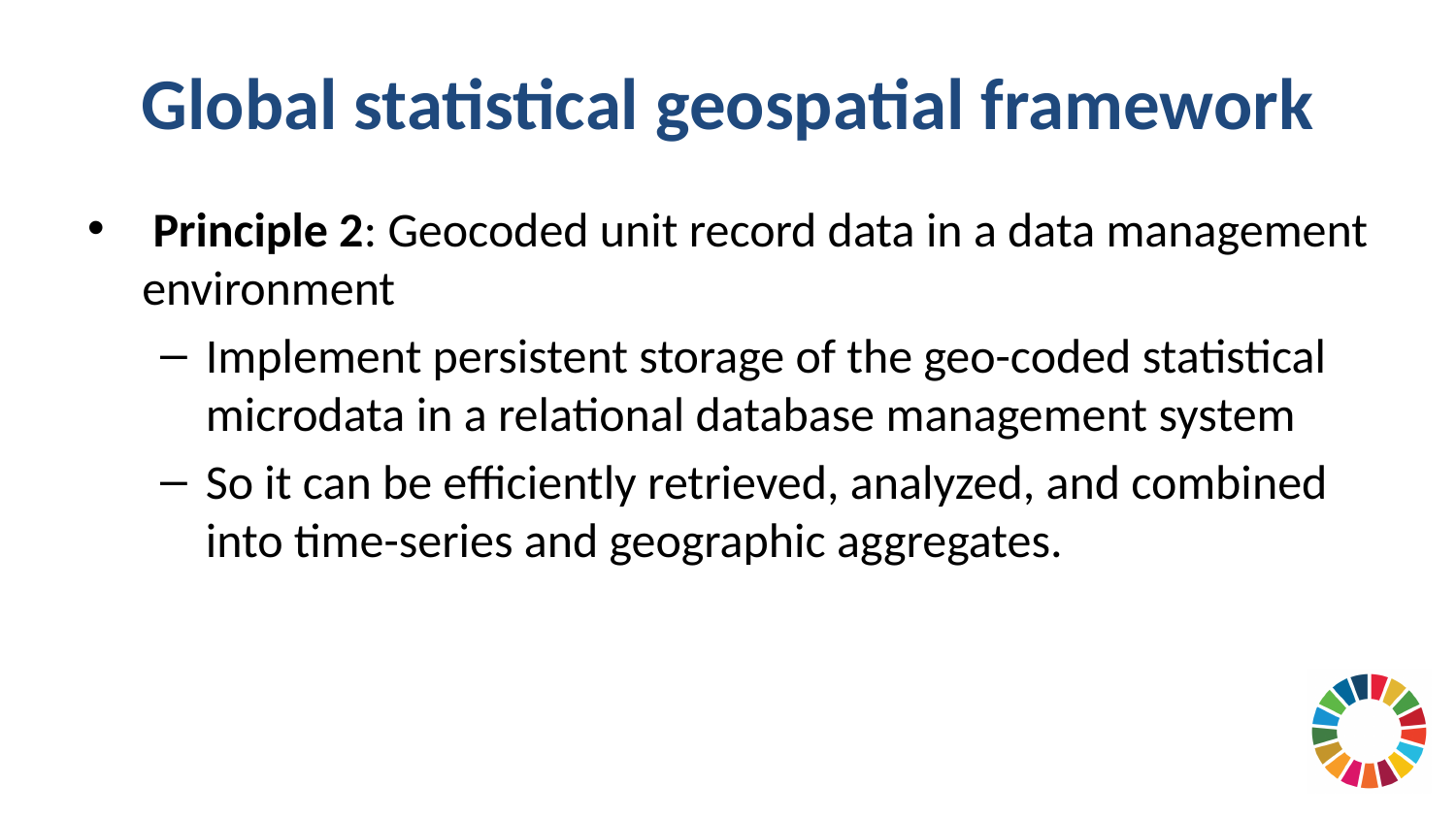

# Global statistical geospatial framework
 Principle 2: Geocoded unit record data in a data management environment
Implement persistent storage of the geo-coded statistical microdata in a relational database management system
So it can be efficiently retrieved, analyzed, and combined into time-series and geographic aggregates.